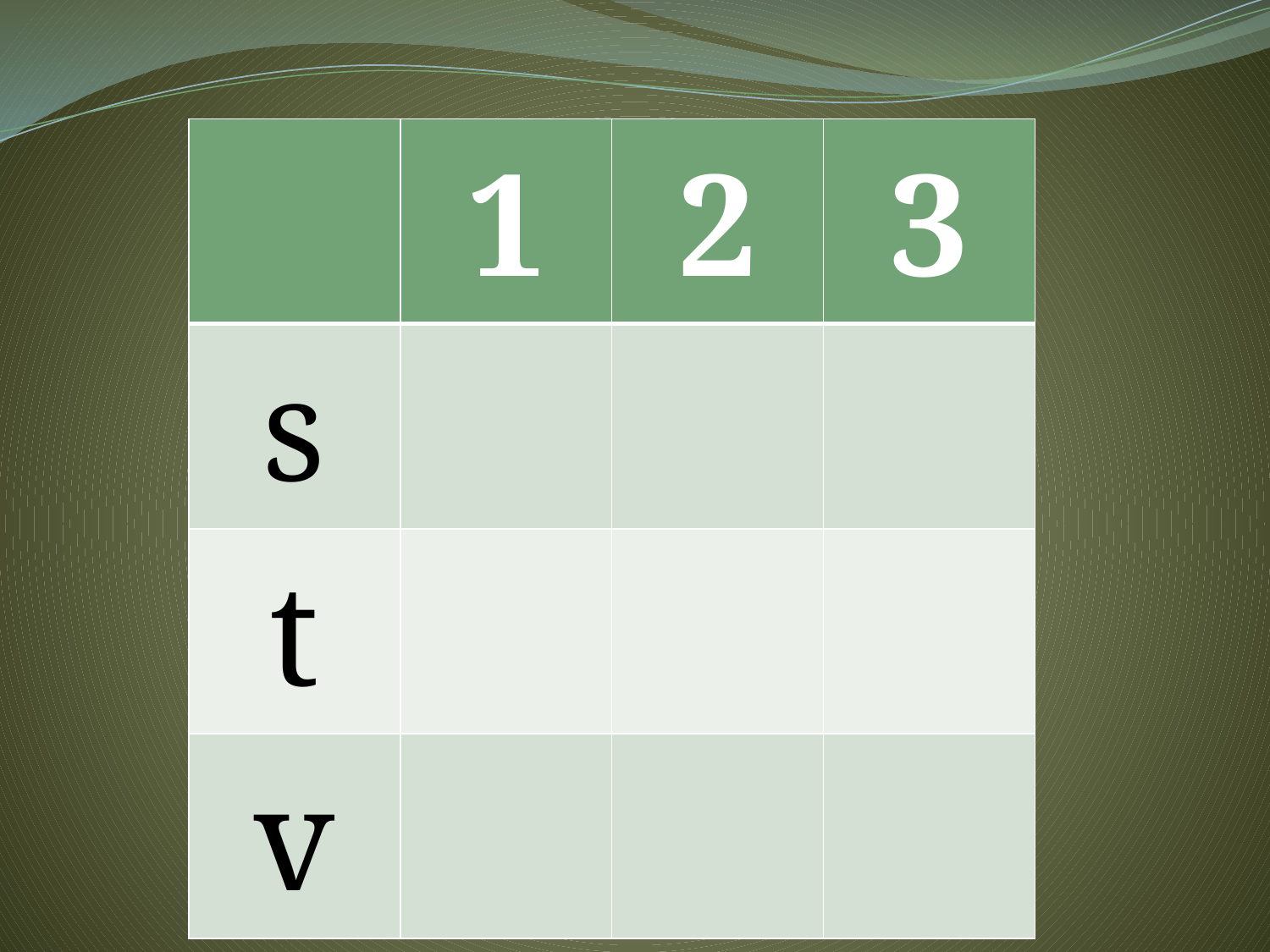

|  | 1 | 2 | 3 |
| --- | --- | --- | --- |
| s |  |  |  |
| t |  |  |  |
| v |  |  |  |
#